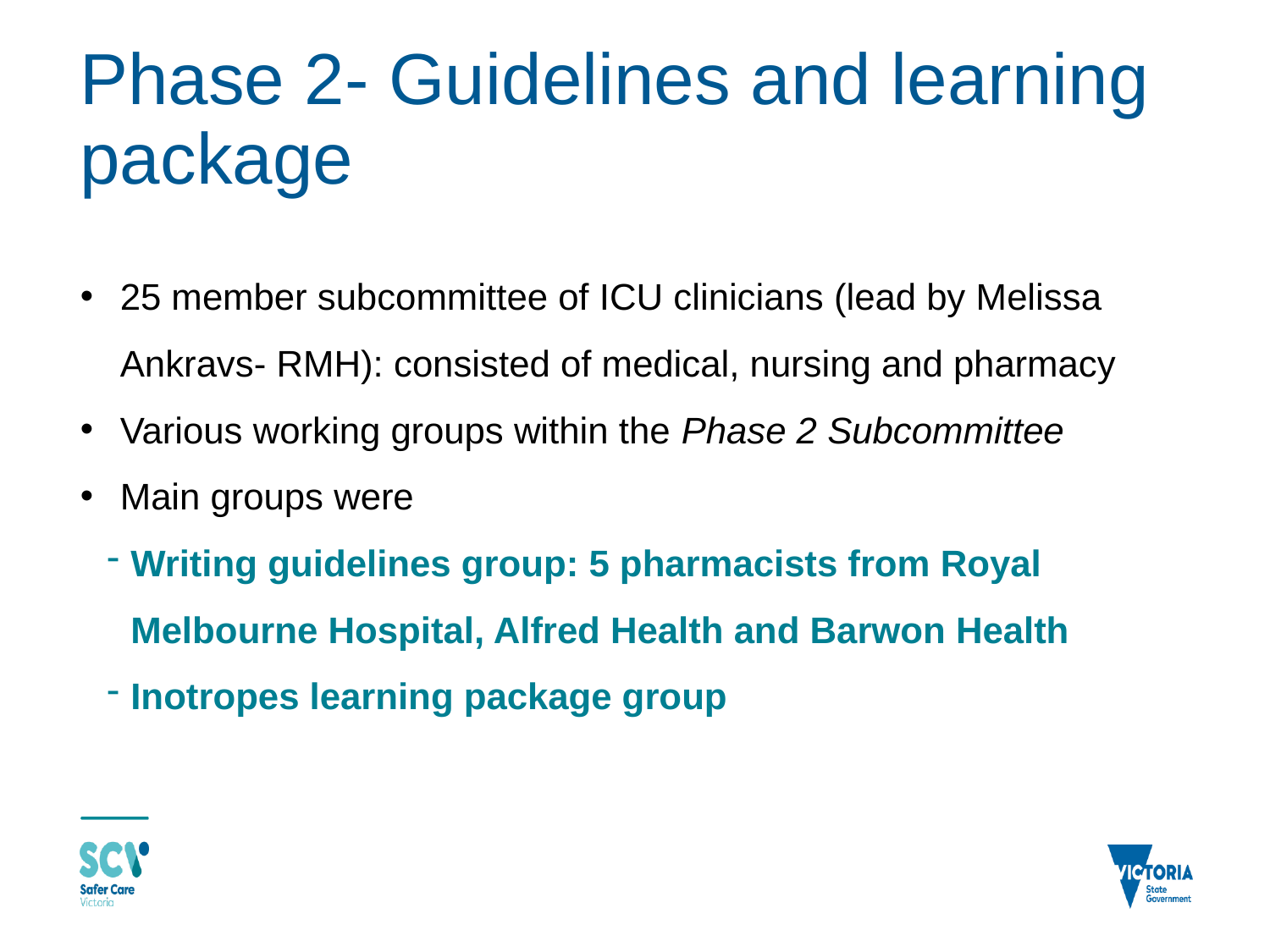

# Phase 2- Guidelines and learning package
25 member subcommittee of ICU clinicians (lead by Melissa Ankravs- RMH): consisted of medical, nursing and pharmacy
Various working groups within the Phase 2 Subcommittee
Main groups were
Writing guidelines group: 5 pharmacists from Royal Melbourne Hospital, Alfred Health and Barwon Health
Inotropes learning package group